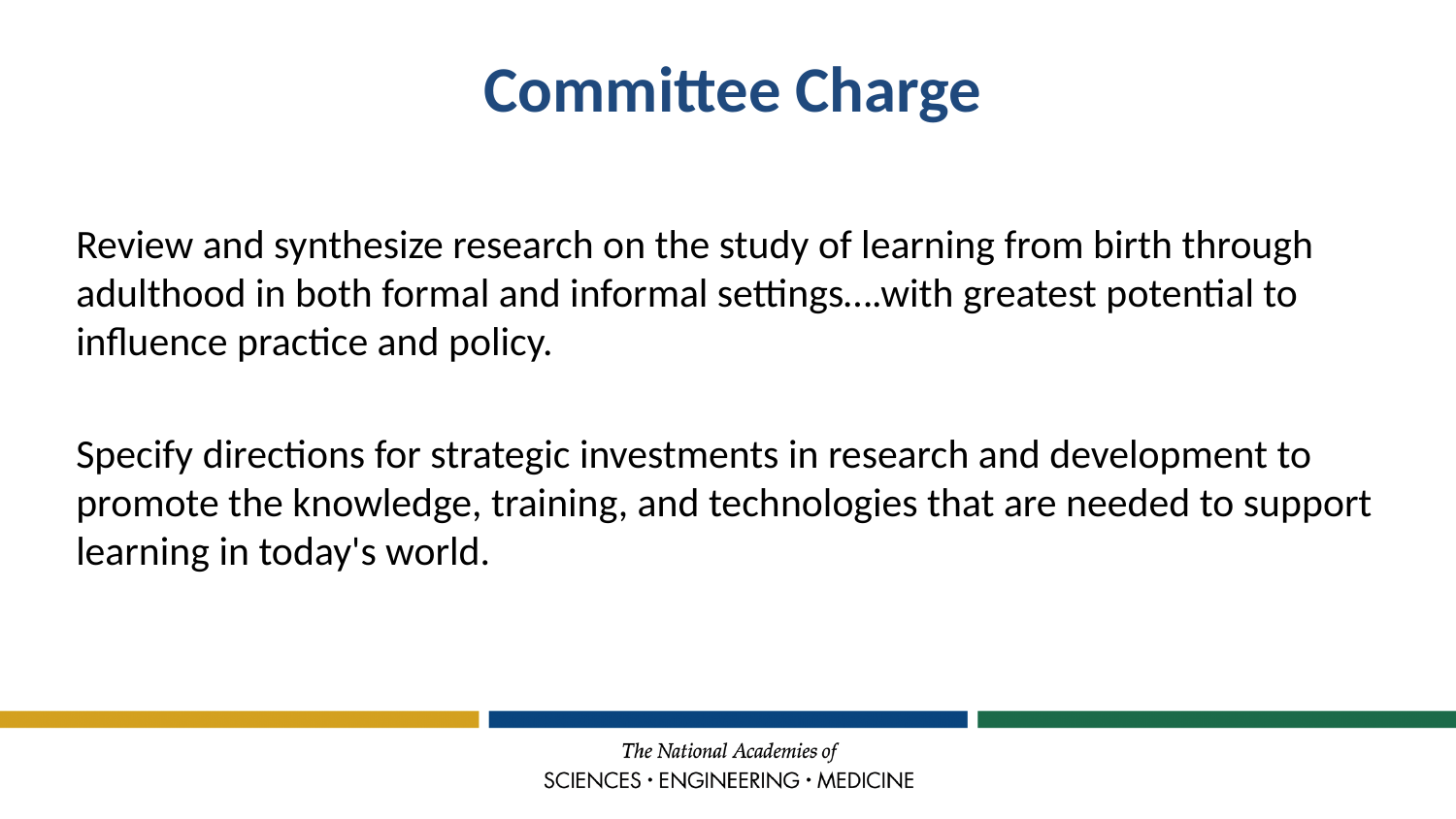

Committee Charge
Review and synthesize research on the study of learning from birth through adulthood in both formal and informal settings….with greatest potential to influence practice and policy.

Specify directions for strategic investments in research and development to promote the knowledge, training, and technologies that are needed to support learning in today's world.